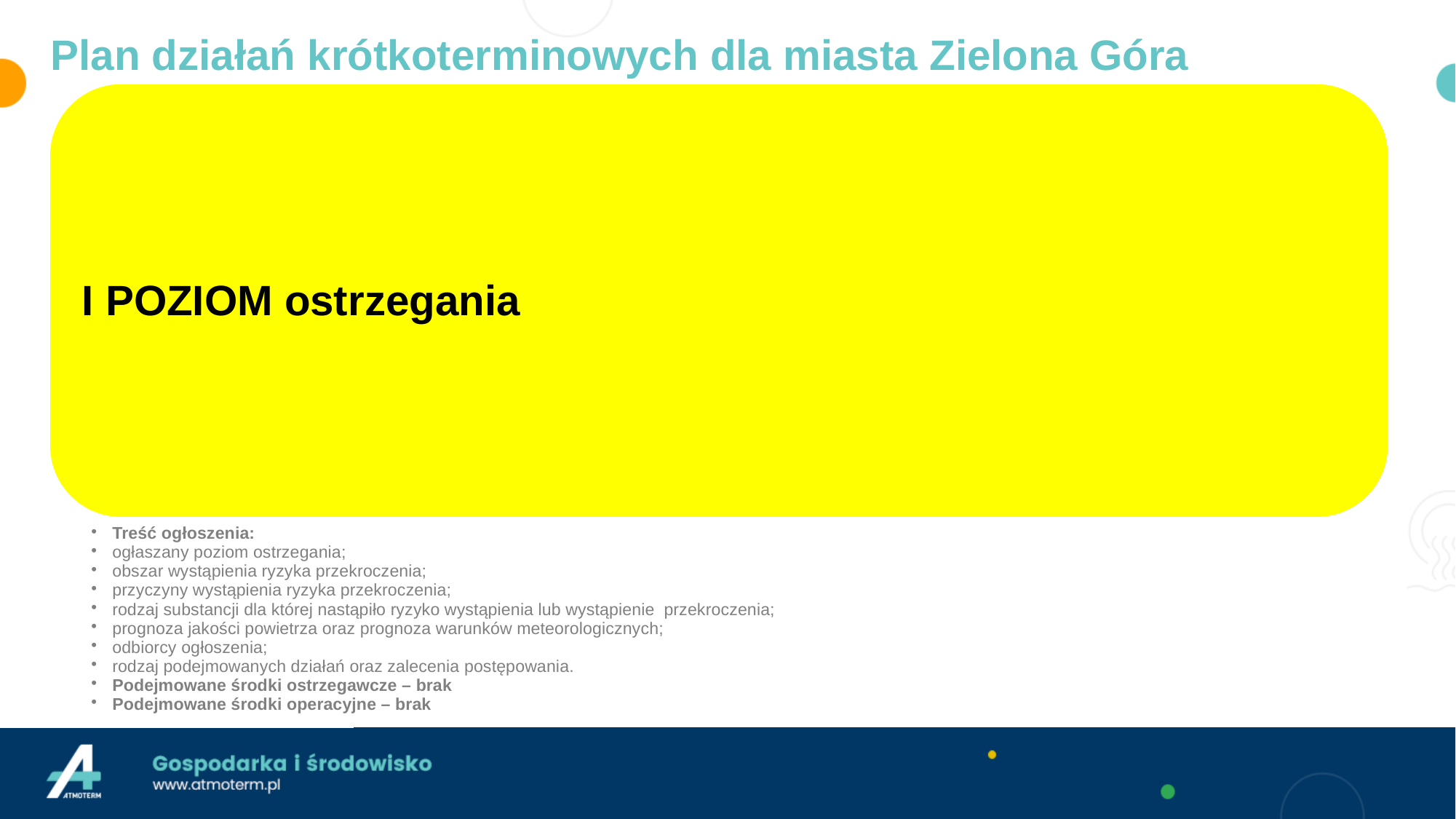

# Plan działań krótkoterminowych dla miasta Zielona Góra
I POZIOM ostrzegania
Treść ogłoszenia:
ogłaszany poziom ostrzegania;
obszar wystąpienia ryzyka przekroczenia;
przyczyny wystąpienia ryzyka przekroczenia;
rodzaj substancji dla której nastąpiło ryzyko wystąpienia lub wystąpienie  przekroczenia;
rodzaj podejmowanych działań oraz zalecenia postępowania.
prognoza jakości powietrza oraz prognoza warunków meteorologicznych;
odbiorcy ogłoszenia;
Podejmowane środki ostrzegawcze – brak
Podejmowane środki operacyjne – brak